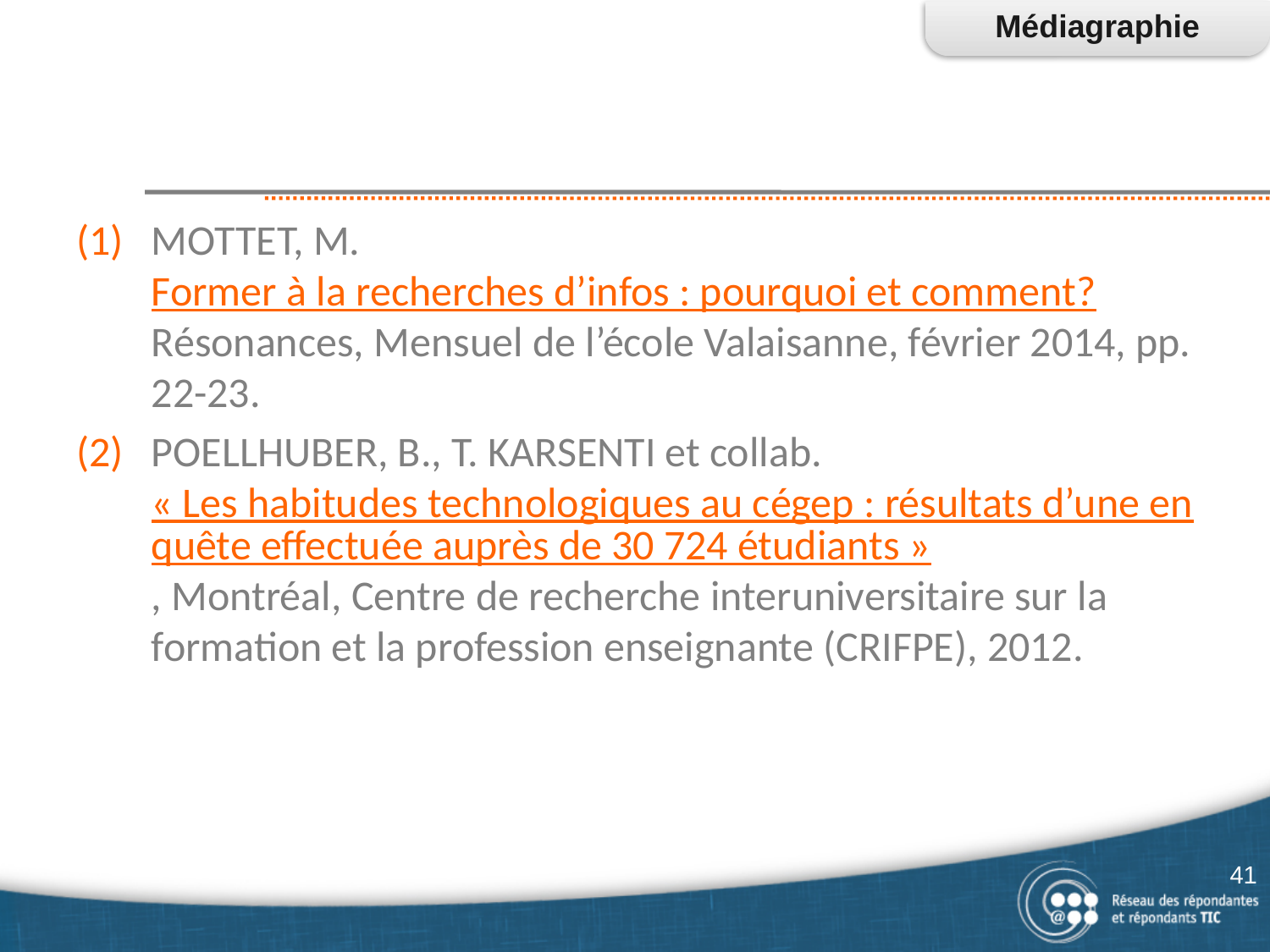

Médiagraphie
MOTTET, M. Former à la recherches d’infos : pourquoi et comment? Résonances, Mensuel de l’école Valaisanne, février 2014, pp. 22-23.
POELLHUBER, B., T. KARSENTI et collab. « Les habitudes technologiques au cégep : résultats d’une enquête effectuée auprès de 30 724 étudiants », Montréal, Centre de recherche interuniversitaire sur la formation et la profession enseignante (CRIFPE), 2012.

41